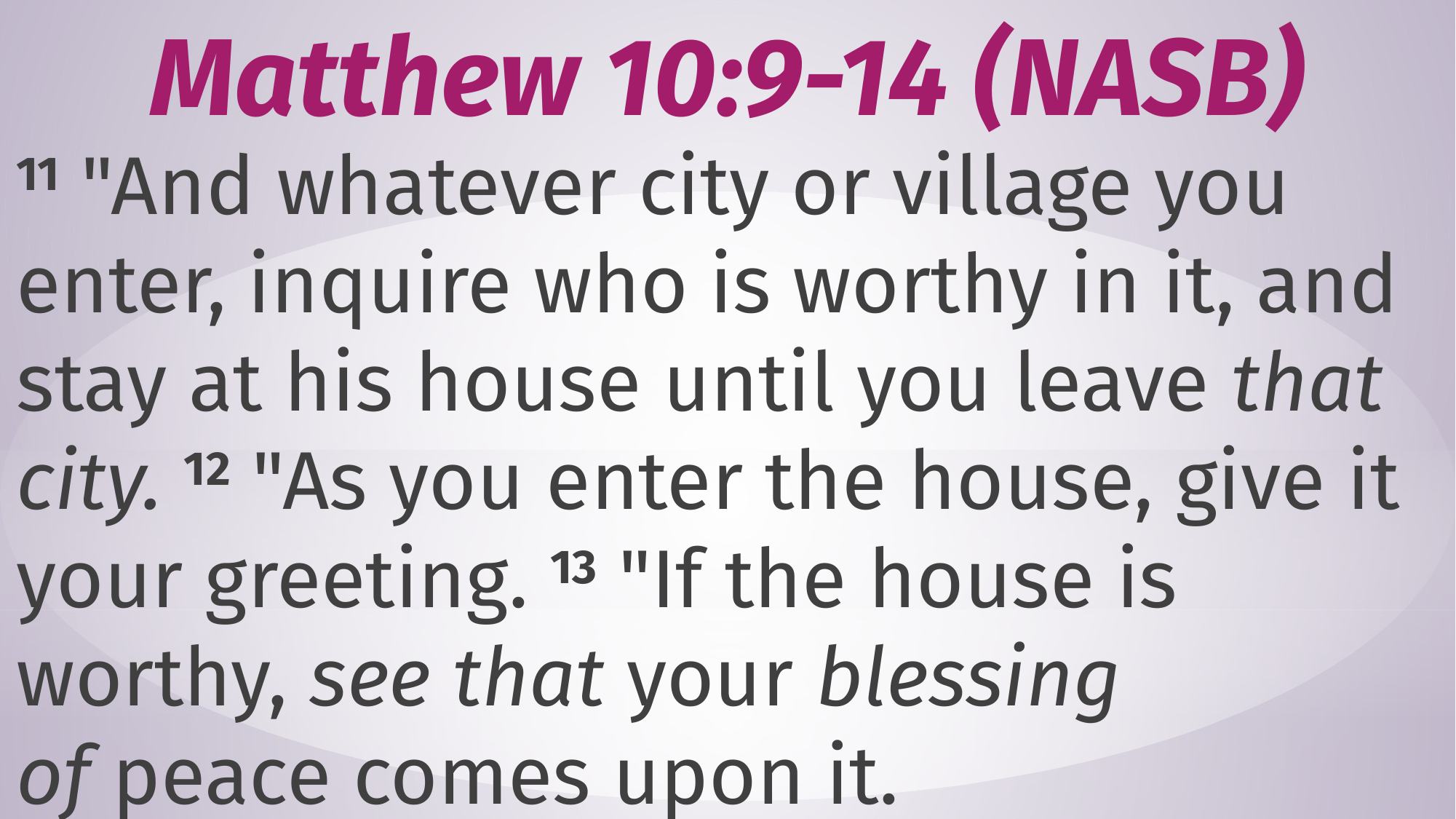

# Matthew 10:9-14 (NASB)
11 "And whatever city or village you enter, inquire who is worthy in it, and stay at his house until you leave that city. 12 "As you enter the house, give it your greeting. 13 "If the house is worthy, see that your blessing of peace comes upon it.